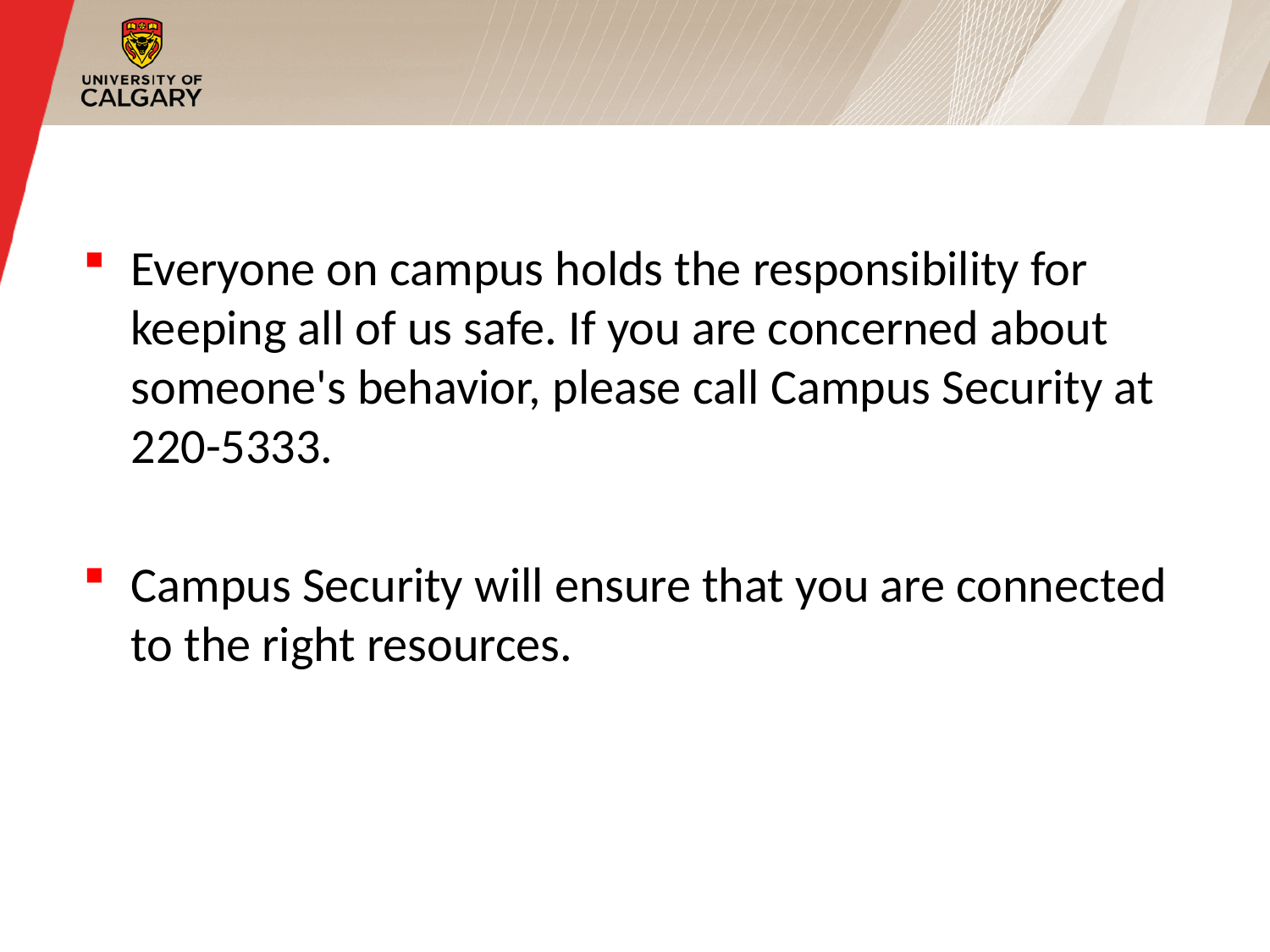

#

Everyone on campus holds the responsibility for keeping all of us safe. If you are concerned about someone's behavior, please call Campus Security at 220-5333.

Campus Security will ensure that you are connected to the right resources.